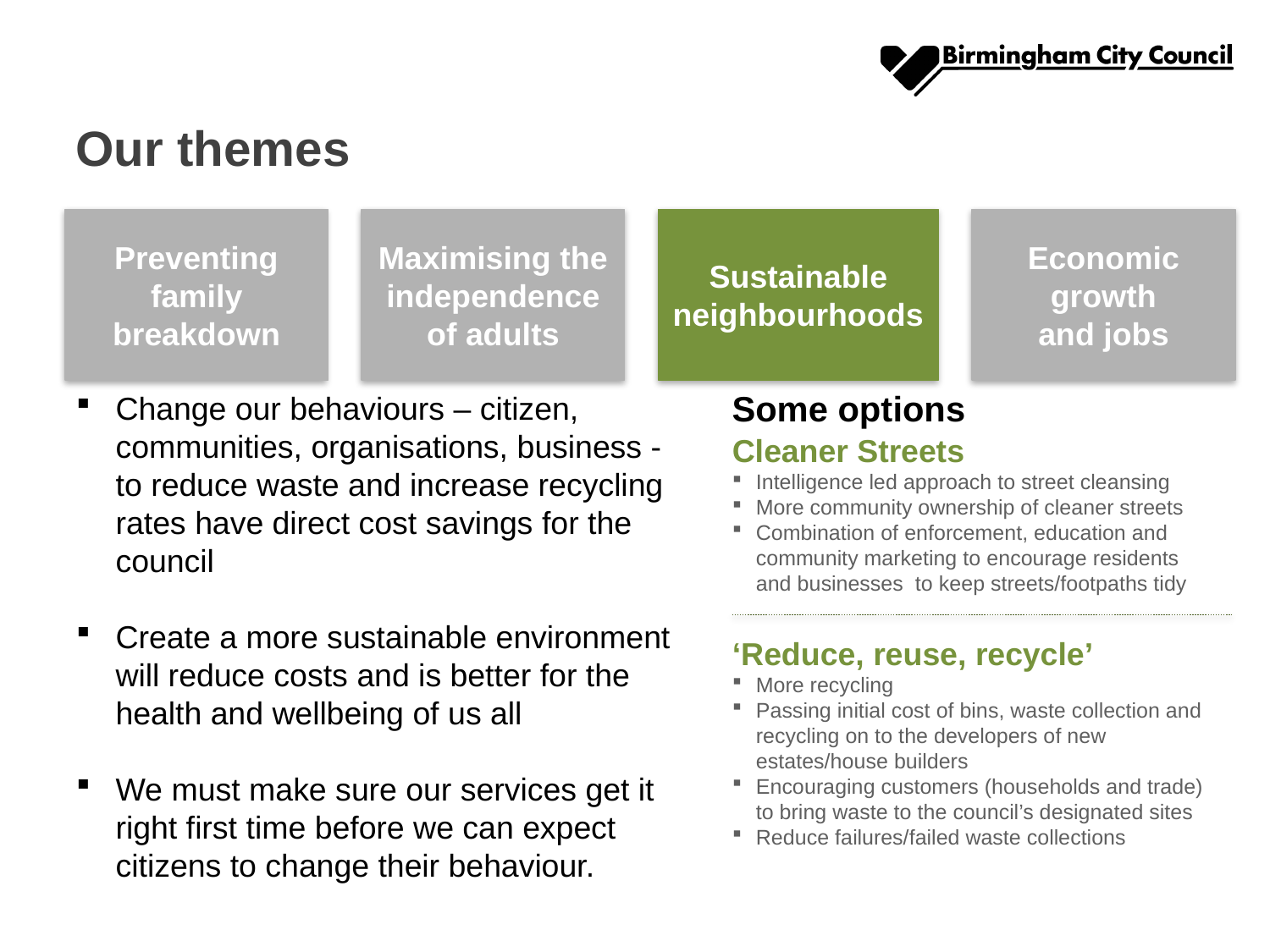

Our themes
Preventing family breakdown
Maximising the independence
of adults
Sustainable neighbourhoods
Economic
growth
and jobs
Some options
Change our behaviours – citizen, communities, organisations, business -  to reduce waste and increase recycling rates have direct cost savings for the council

Create a more sustainable environment will reduce costs and is better for the health and wellbeing of us all

We must make sure our services get it right first time before we can expect citizens to change their behaviour.
Cleaner Streets
Intelligence led approach to street cleansing
More community ownership of cleaner streets
Combination of enforcement, education and community marketing to encourage residents and businesses  to keep streets/footpaths tidy

‘Reduce, reuse, recycle’
More recycling
Passing initial cost of bins, waste collection and recycling on to the developers of new estates/house builders
Encouraging customers (households and trade) to bring waste to the council’s designated sites
Reduce failures/failed waste collections